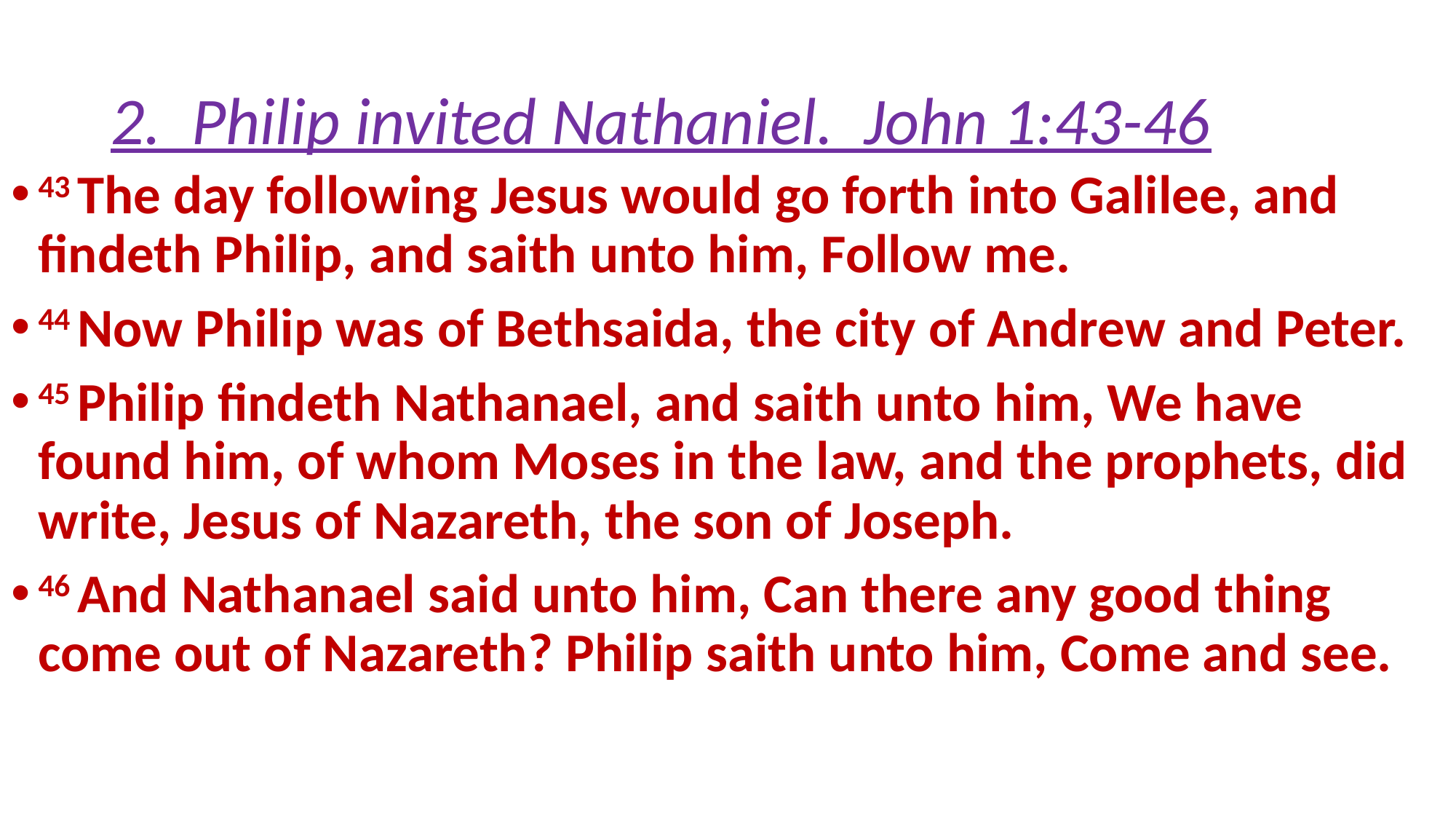

# 2.  Philip invited Nathaniel.  John 1:43-46
43 The day following Jesus would go forth into Galilee, and findeth Philip, and saith unto him, Follow me.
44 Now Philip was of Bethsaida, the city of Andrew and Peter.
45 Philip findeth Nathanael, and saith unto him, We have found him, of whom Moses in the law, and the prophets, did write, Jesus of Nazareth, the son of Joseph.
46 And Nathanael said unto him, Can there any good thing come out of Nazareth? Philip saith unto him, Come and see.